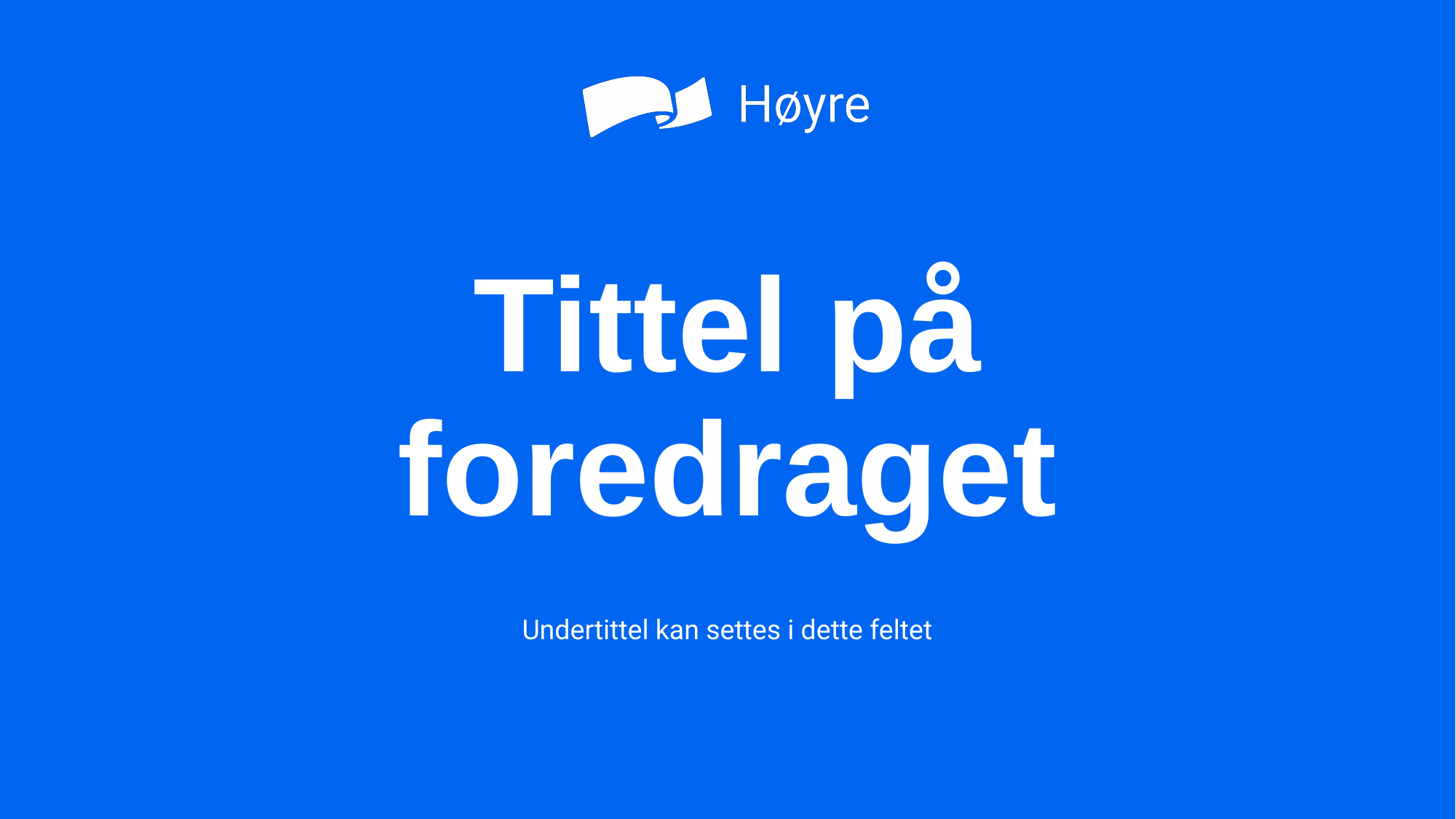

Tittel på foredraget
Undertittel kan settes i dette feltet